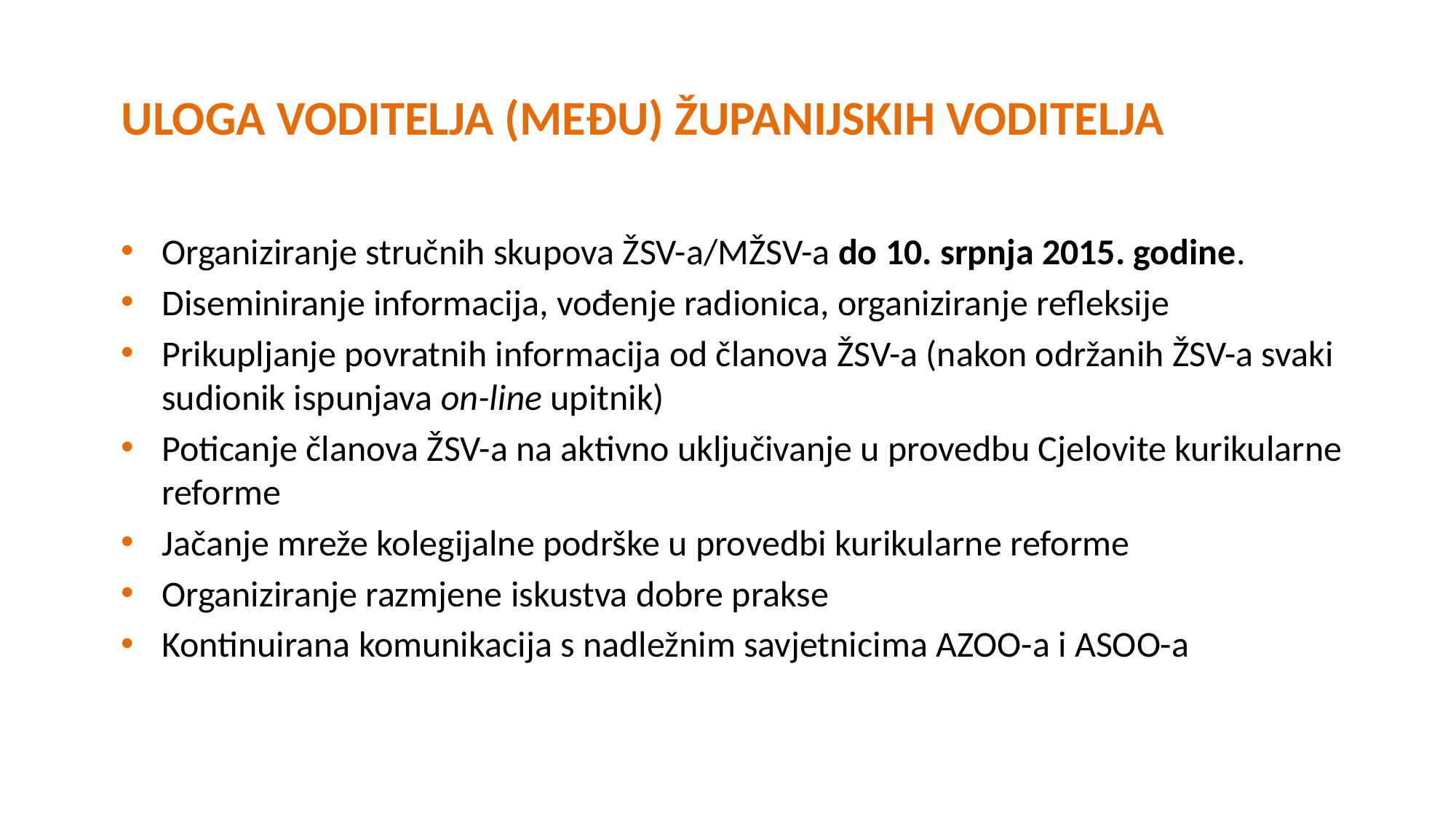

# ULOGA VODITELJA (MEĐU) ŽUPANIJSKIH VODITELJA
Organiziranje stručnih skupova ŽSV-a/MŽSV-a do 10. srpnja 2015. godine.
Diseminiranje informacija, vođenje radionica, organiziranje refleksije
Prikupljanje povratnih informacija od članova ŽSV-a (nakon održanih ŽSV-a svaki sudionik ispunjava on-line upitnik)
Poticanje članova ŽSV-a na aktivno uključivanje u provedbu Cjelovite kurikularne reforme
Jačanje mreže kolegijalne podrške u provedbi kurikularne reforme
Organiziranje razmjene iskustva dobre prakse
Kontinuirana komunikacija s nadležnim savjetnicima AZOO-a i ASOO-a